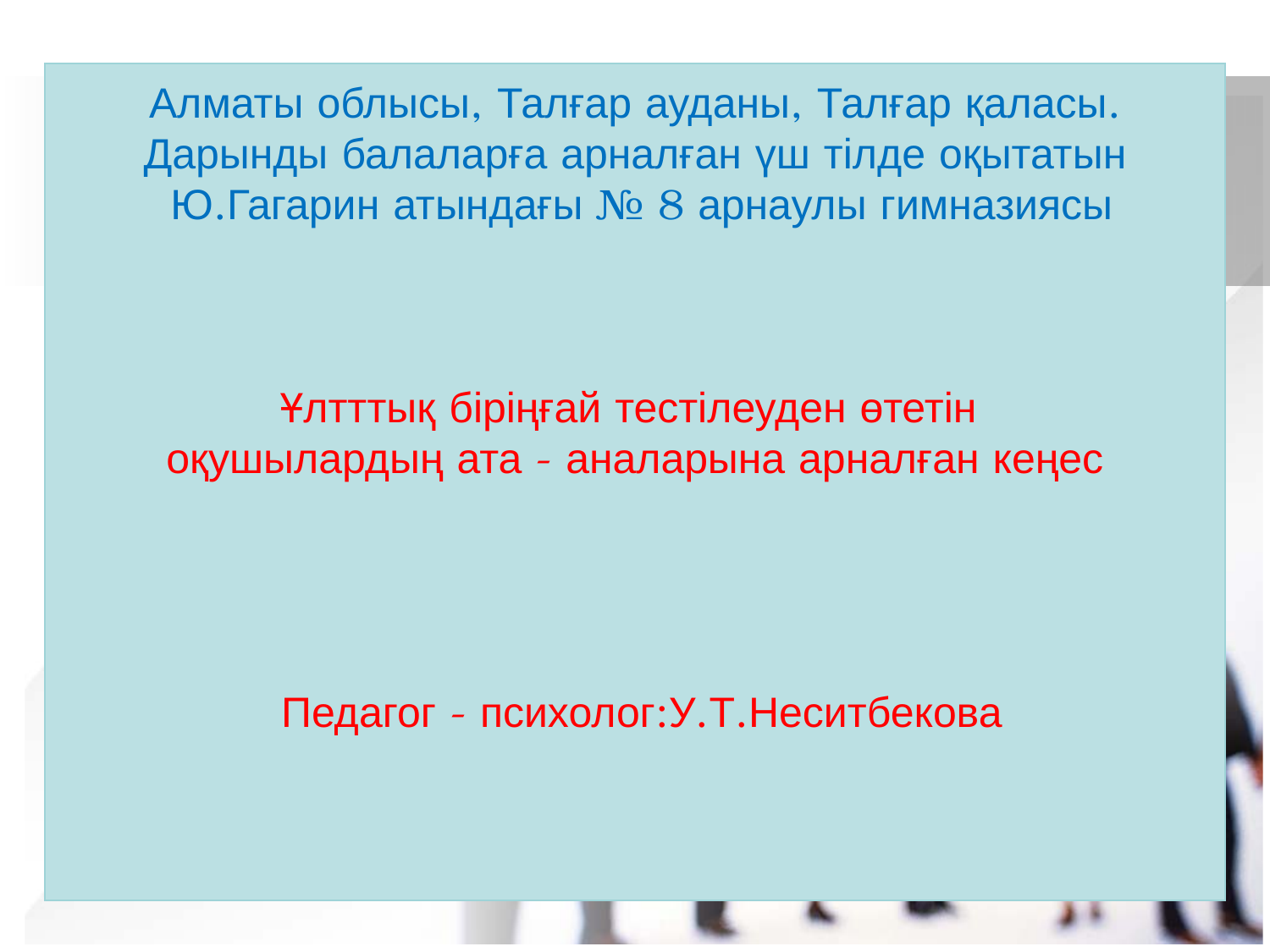

# Алматы облысы, Талғар ауданы, Талғар қаласы. Дарынды балаларға арналған үш тілде оқытатын Ю.Гагарин атындағы № 8 арнаулы гимназиясы Ұлтттық біріңғай тестілеуден өтетін оқушылардың ата - аналарына арналған кеңес Педагог - психолог:У.Т.Неситбекова